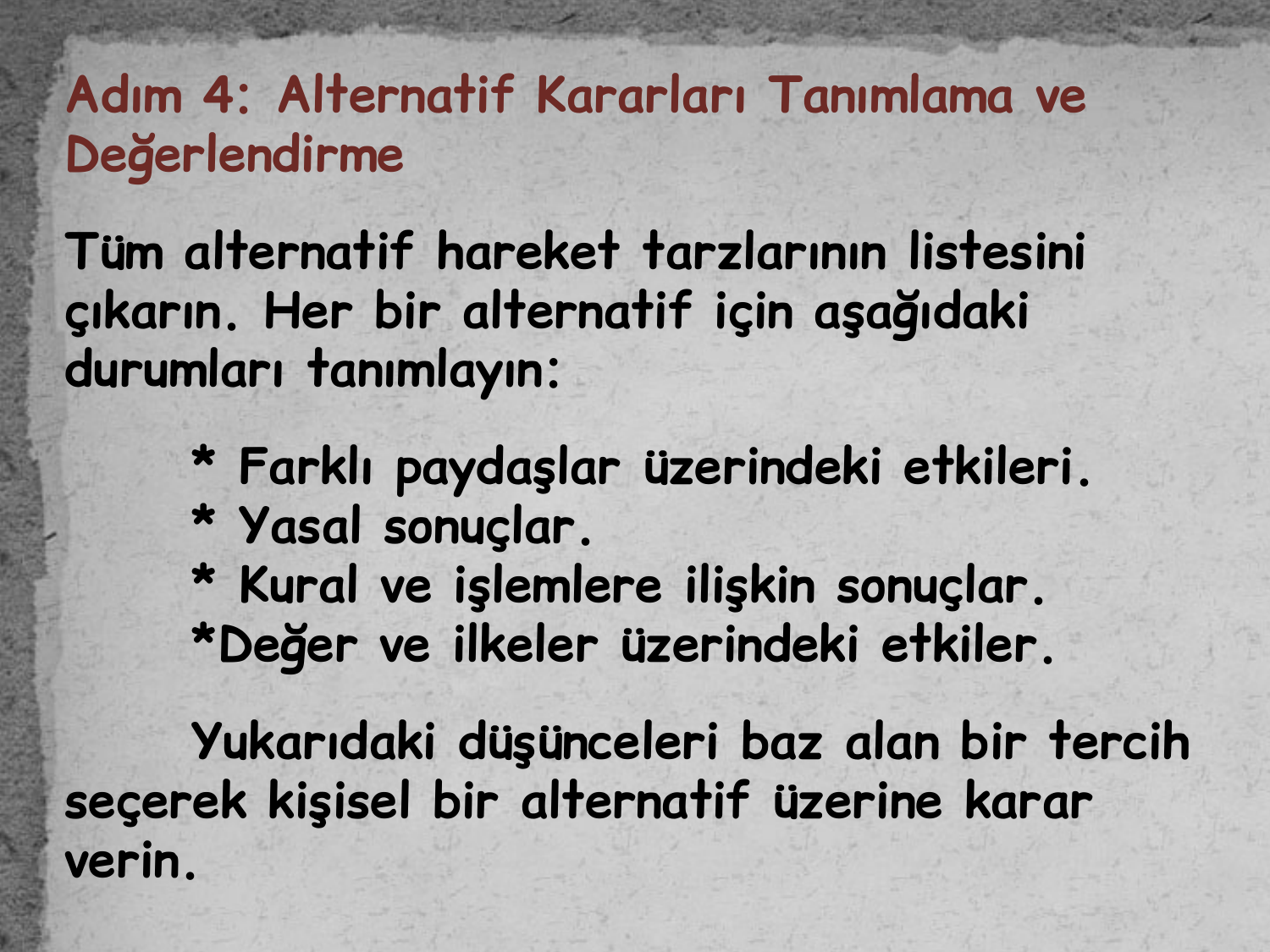

Adım 4: Alternatif Kararları Tanımlama ve Değerlendirme

Tüm alternatif hareket tarzlarının listesini çıkarın. Her bir alternatif için aşağıdaki durumları tanımlayın:

	* Farklı paydaşlar üzerindeki etkileri.
	* Yasal sonuçlar.
	* Kural ve işlemlere ilişkin sonuçlar.
	*Değer ve ilkeler üzerindeki etkiler.

 	Yukarıdaki düşünceleri baz alan bir tercih seçerek kişisel bir alternatif üzerine karar verin.